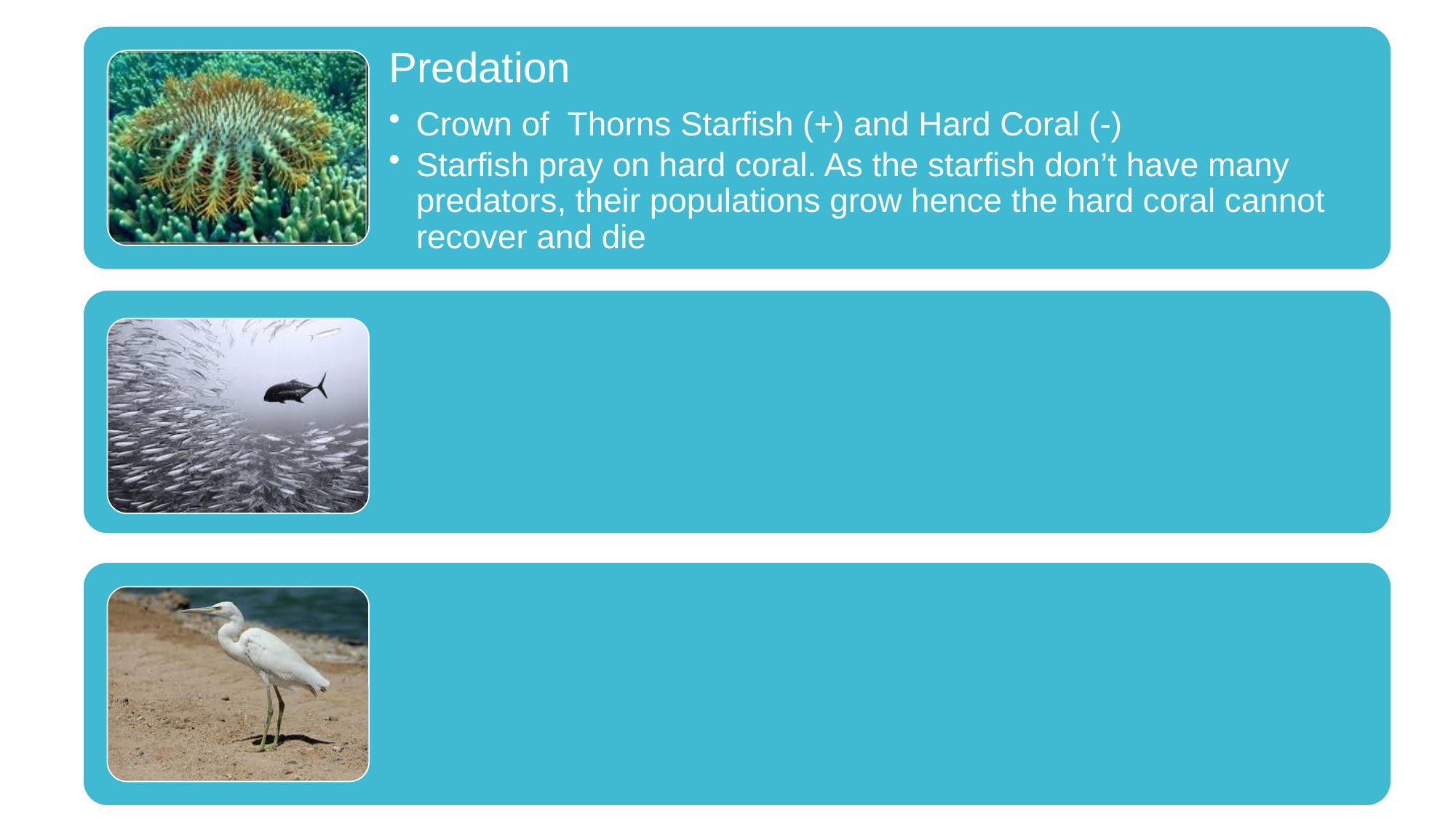

Predation
Crown of  Thorns Starfish (+) and Hard Coral (-)
Starfish pray on hard coral. As the starfish don’t have many predators, their populations grow hence the hard coral cannot recover and die